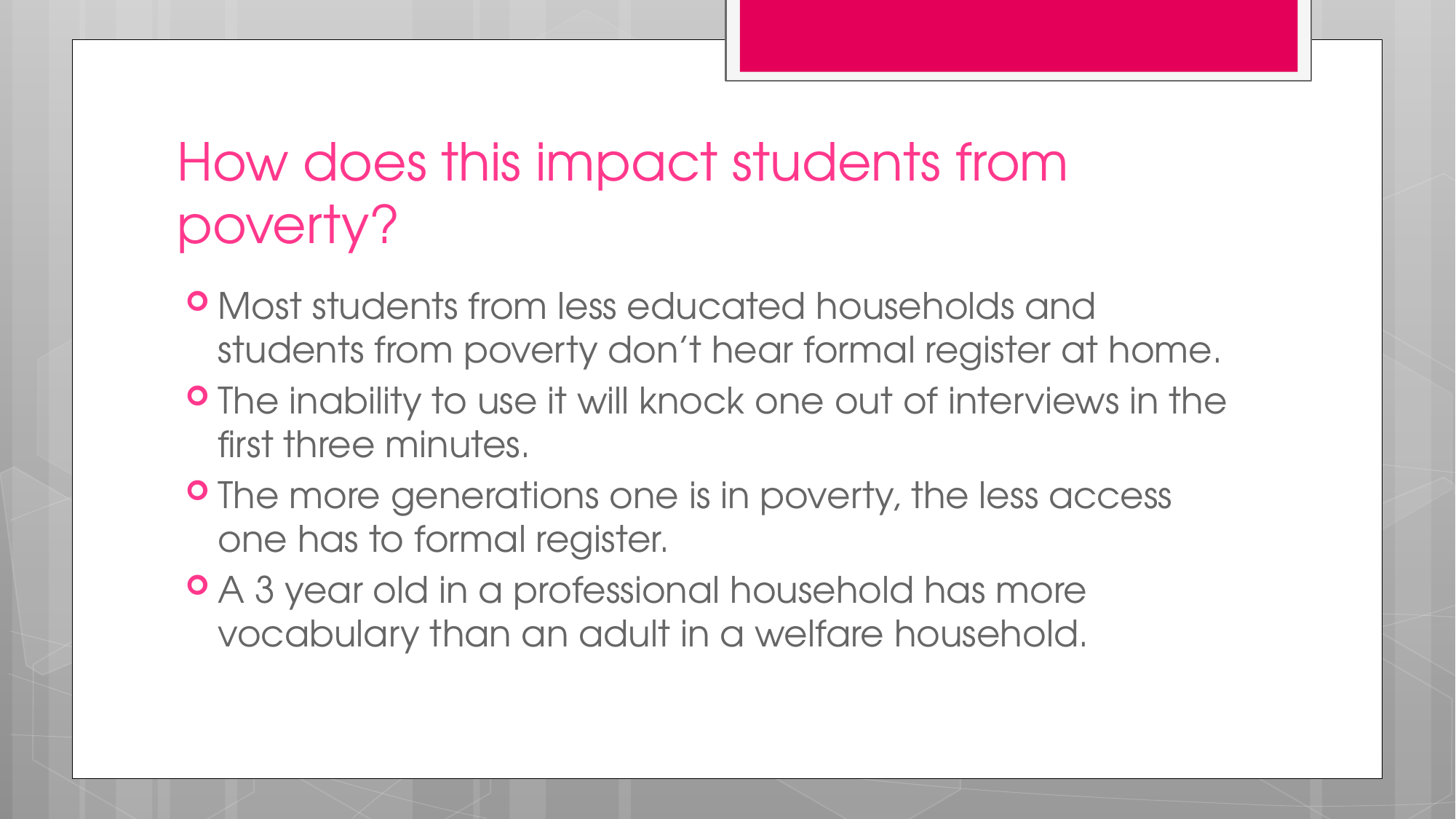

# How does this impact students from poverty?
Most students from less educated households and students from poverty don’t hear formal register at home.
The inability to use it will knock one out of interviews in the first three minutes.
The more generations one is in poverty, the less access one has to formal register.
A 3 year old in a professional household has more vocabulary than an adult in a welfare household.